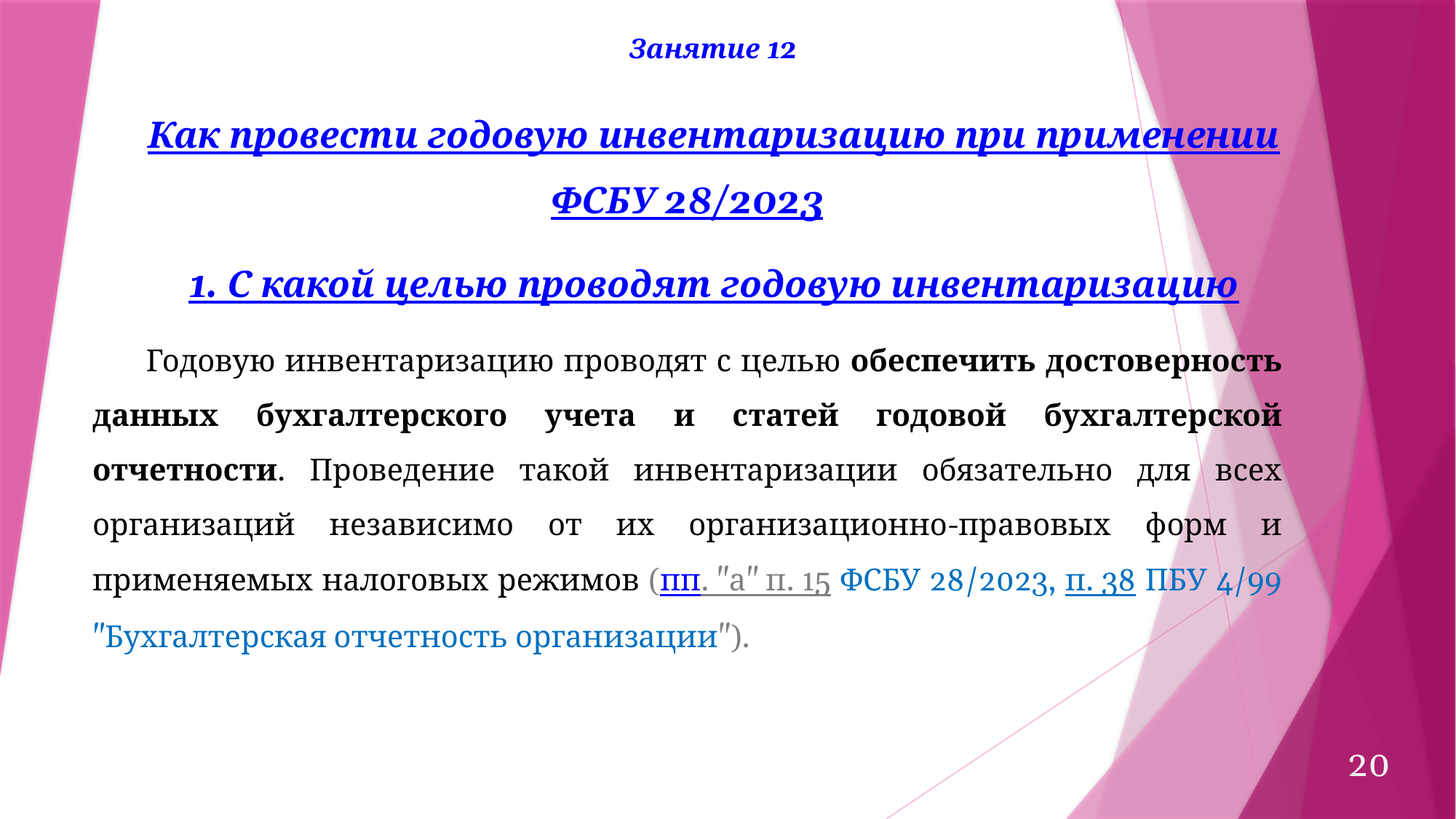

Занятие 12

Как провести годовую инвентаризацию при применении ФСБУ 28/2023
1. С какой целью проводят годовую инвентаризацию
Годовую инвентаризацию проводят с целью обеспечить достоверность данных бухгалтерского учета и статей годовой бухгалтерской отчетности. Проведение такой инвентаризации обязательно для всех организаций независимо от их организационно-правовых форм и применяемых налоговых режимов (пп. "а" п. 15 ФСБУ 28/2023, п. 38 ПБУ 4/99 "Бухгалтерская отчетность организации").
20